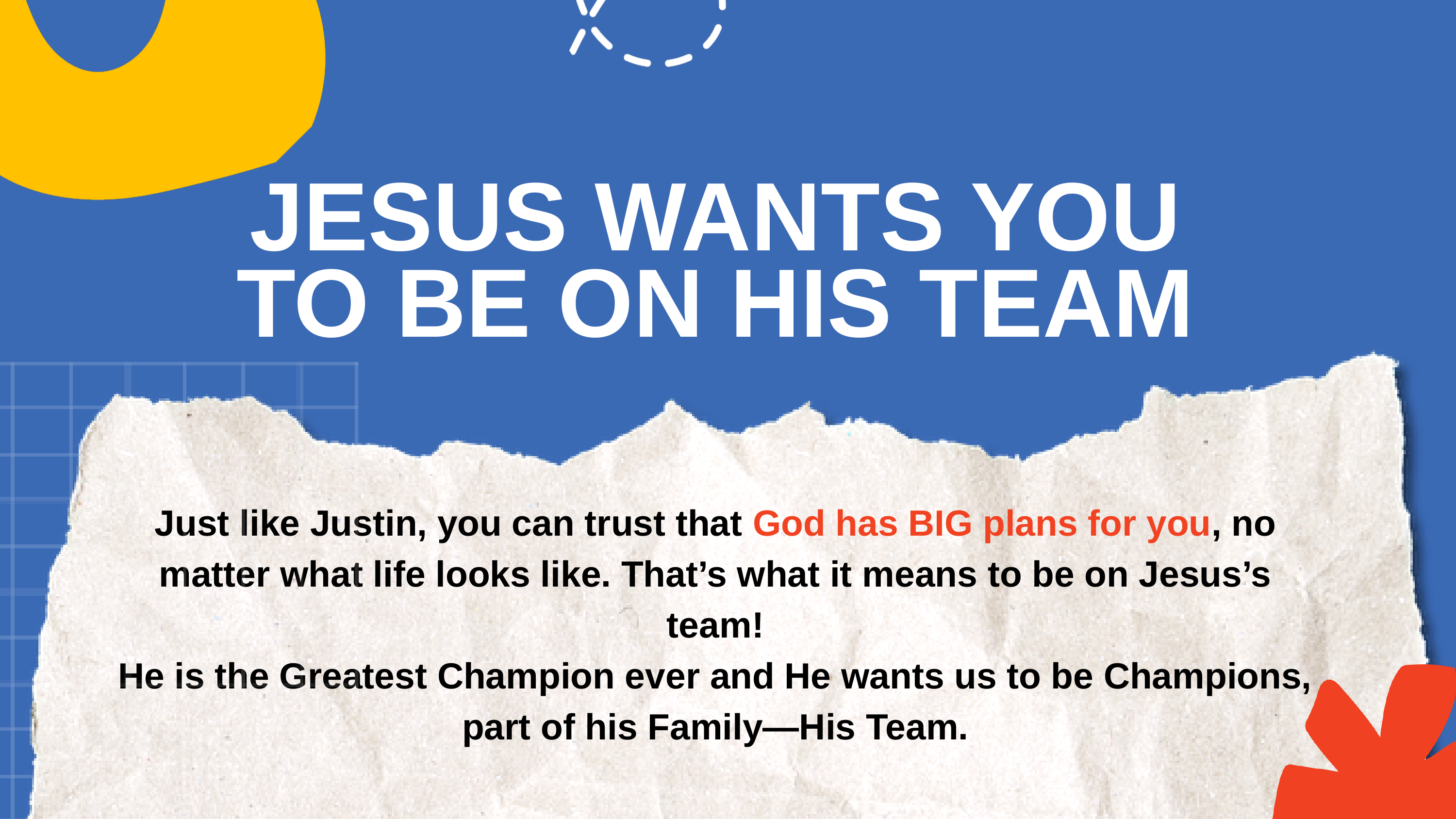

JESUS WANTS YOU
TO BE ON HIS TEAM

Just like Justin, you can trust that God has BIG plans for you, no matter what life looks like. That’s what it means to be on Jesus’s team!
He is the Greatest Champion ever and He wants us to be Champions, part of his Family—His Team.